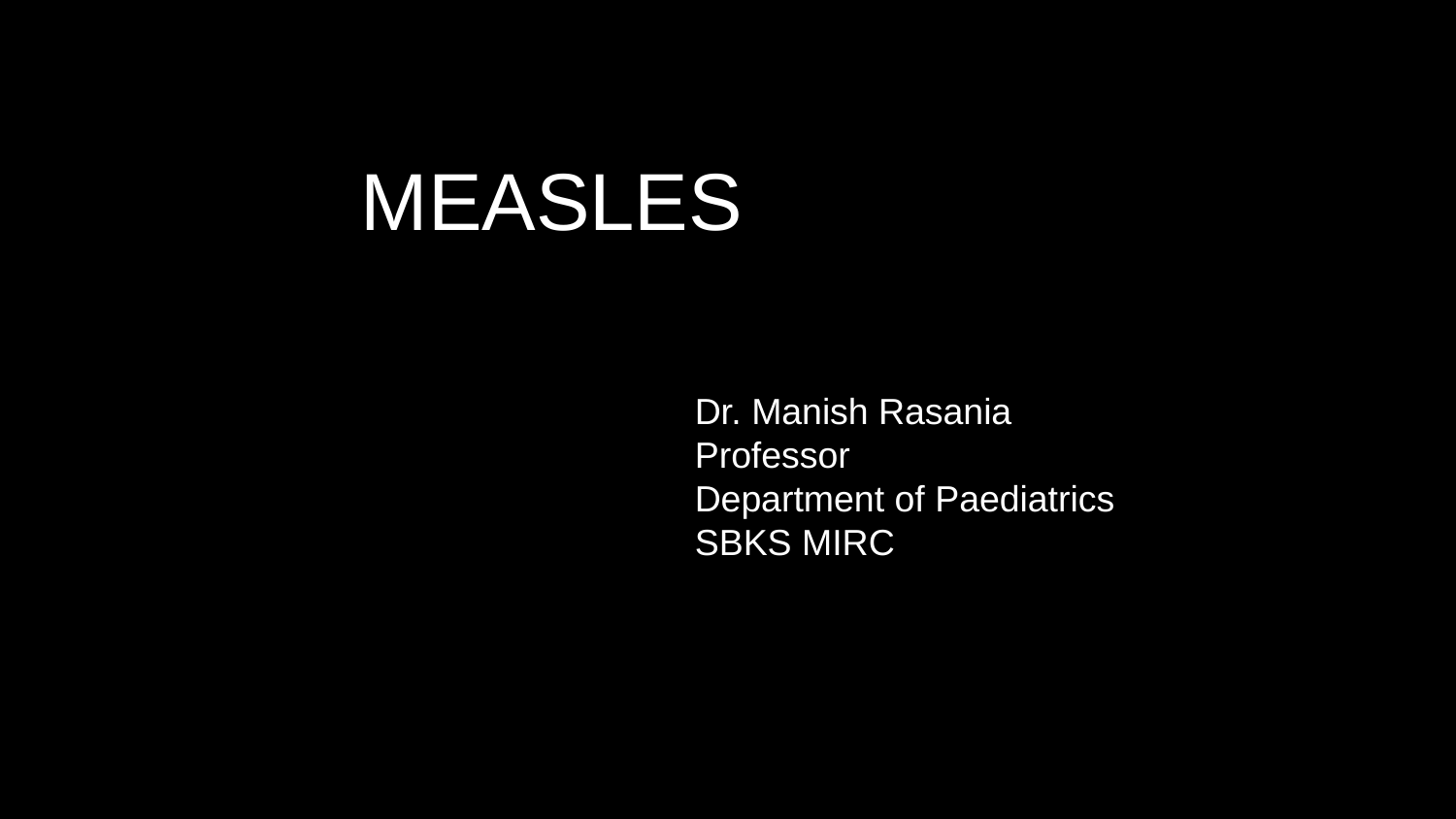

MEASLES
Dr. Manish Rasania
Professor
Department of Paediatrics
SBKS MIRC